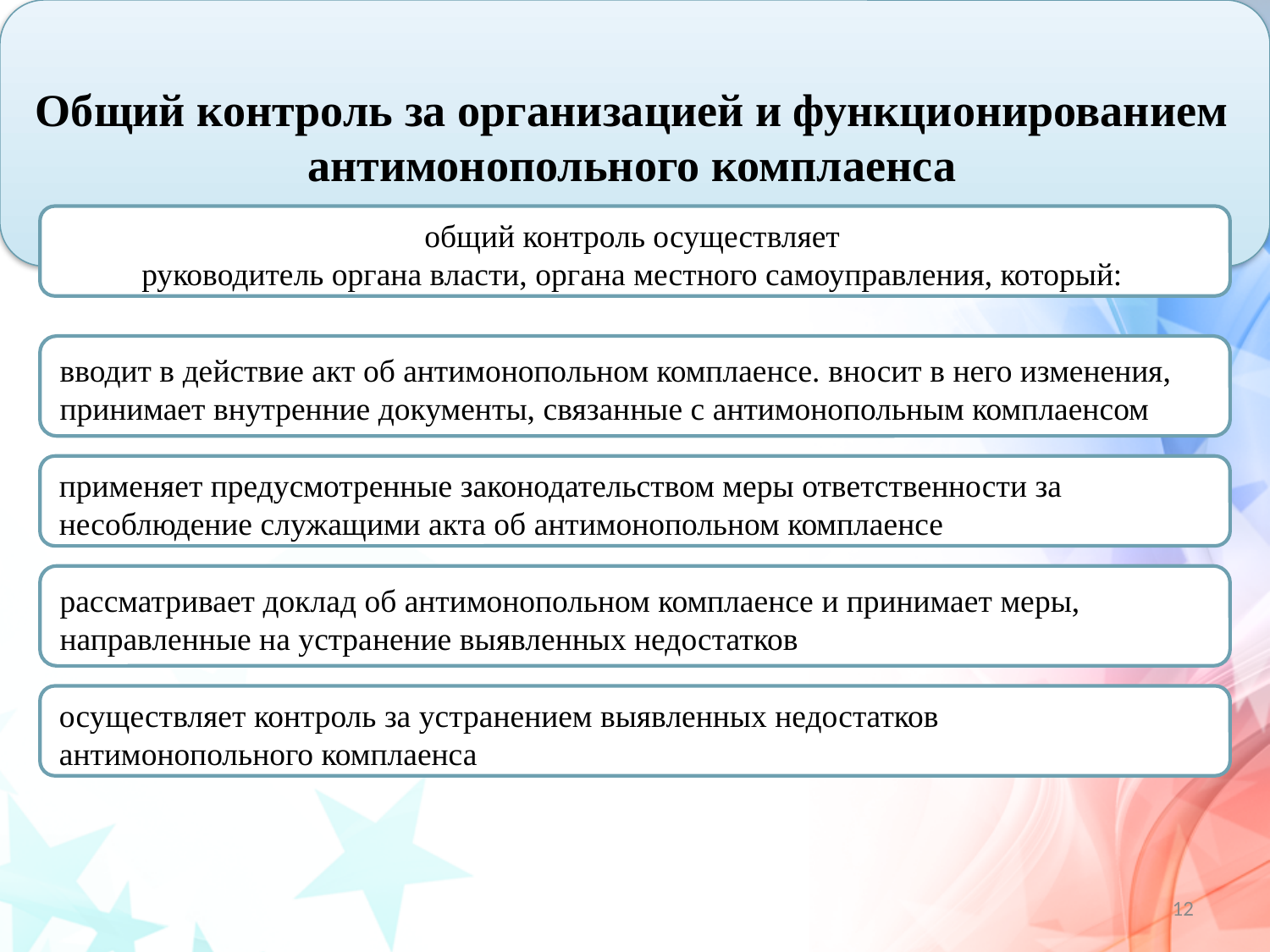

Общий контроль за организацией и функционированием антимонопольного комплаенса
общий контроль осуществляет
руководитель органа власти, органа местного самоуправления, который:
вводит в действие акт об антимонопольном комплаенсе. вносит в него изменения, принимает внутренние документы, связанные с антимонопольным комплаенсом
применяет предусмотренные законодательством меры ответственности за несоблюдение служащими акта об антимонопольном комплаенсе
рассматривает доклад об антимонопольном комплаенсе и принимает меры, направленные на устранение выявленных недостатков

осуществляет контроль за устранением выявленных недостатков  антимонопольного комплаенса

12